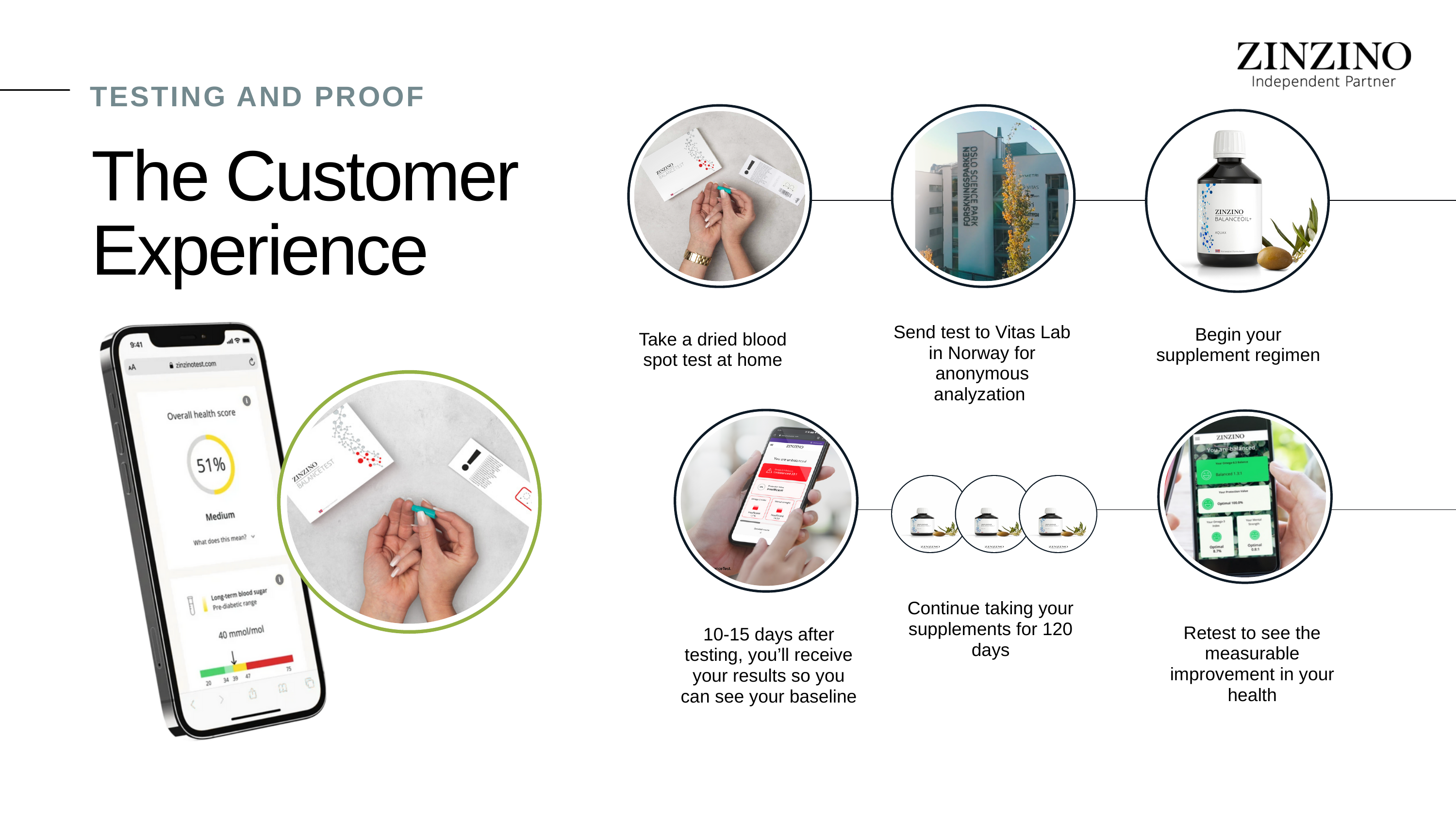

TESTING AND PROOF

Take a dried blood spot test at home

Send test to Vitas Lab in Norway for anonymous analyzation

Begin your supplement regimen

The Customer Experience

10-15 days after testing, you’ll receive your results so you can see your baseline

Retest to see the measurable improvement in your health

Continue taking your supplements for 120 days